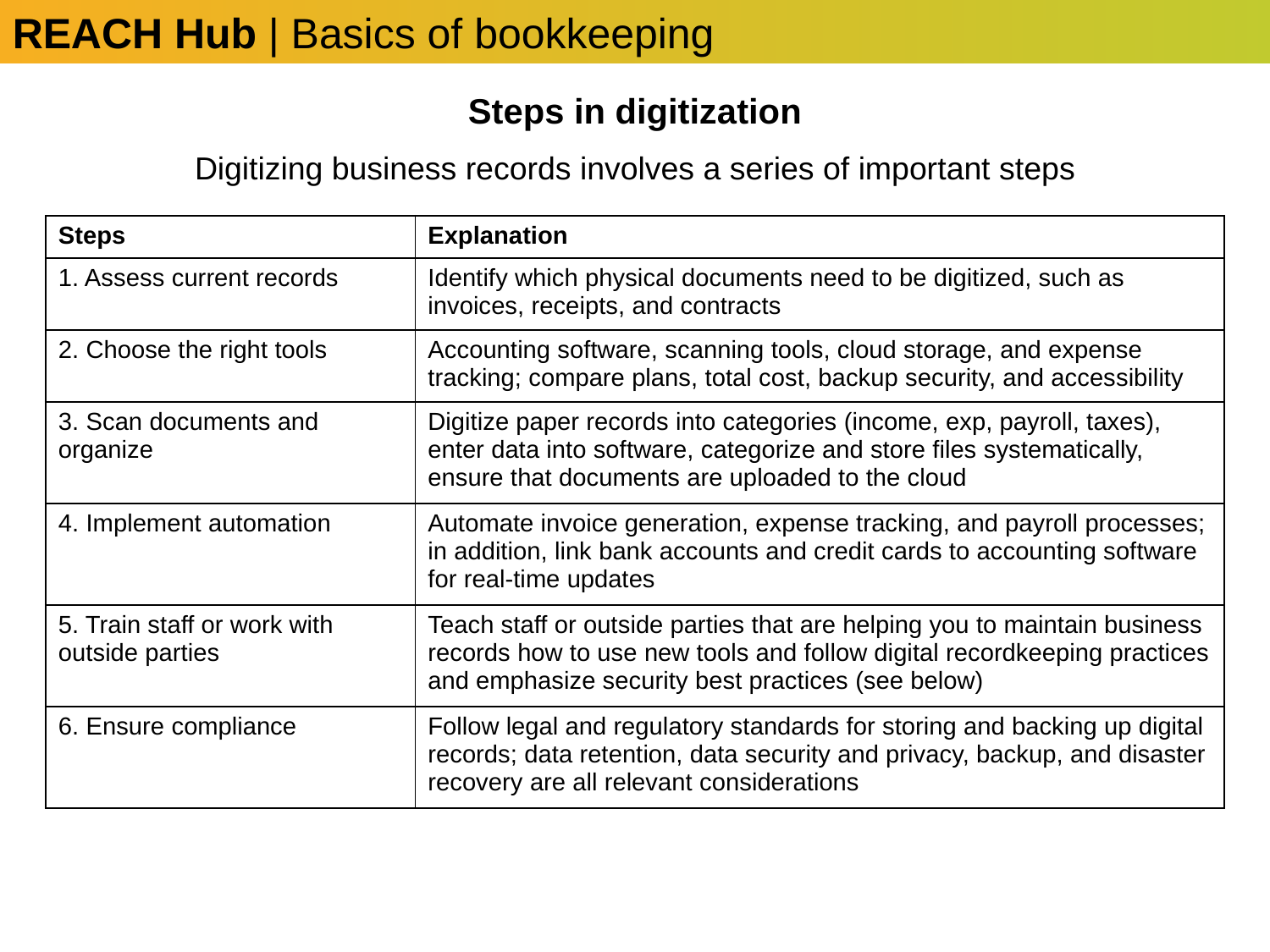

REACH Hub | Basics of bookkeeping
Steps in digitization
Digitizing business records involves a series of important steps
| Steps | Explanation |
| --- | --- |
| 1. Assess current records | Identify which physical documents need to be digitized, such as invoices, receipts, and contracts |
| 2. Choose the right tools | Accounting software, scanning tools, cloud storage, and expense tracking; compare plans, total cost, backup security, and accessibility |
| 3. Scan documents and organize | Digitize paper records into categories (income, exp, payroll, taxes), enter data into software, categorize and store files systematically, ensure that documents are uploaded to the cloud |
| 4. Implement automation | Automate invoice generation, expense tracking, and payroll processes; in addition, link bank accounts and credit cards to accounting software for real-time updates |
| 5. Train staff or work with outside parties | Teach staff or outside parties that are helping you to maintain business records how to use new tools and follow digital recordkeeping practices and emphasize security best practices (see below) |
| 6. Ensure compliance | Follow legal and regulatory standards for storing and backing up digital records; data retention, data security and privacy, backup, and disaster recovery are all relevant considerations |